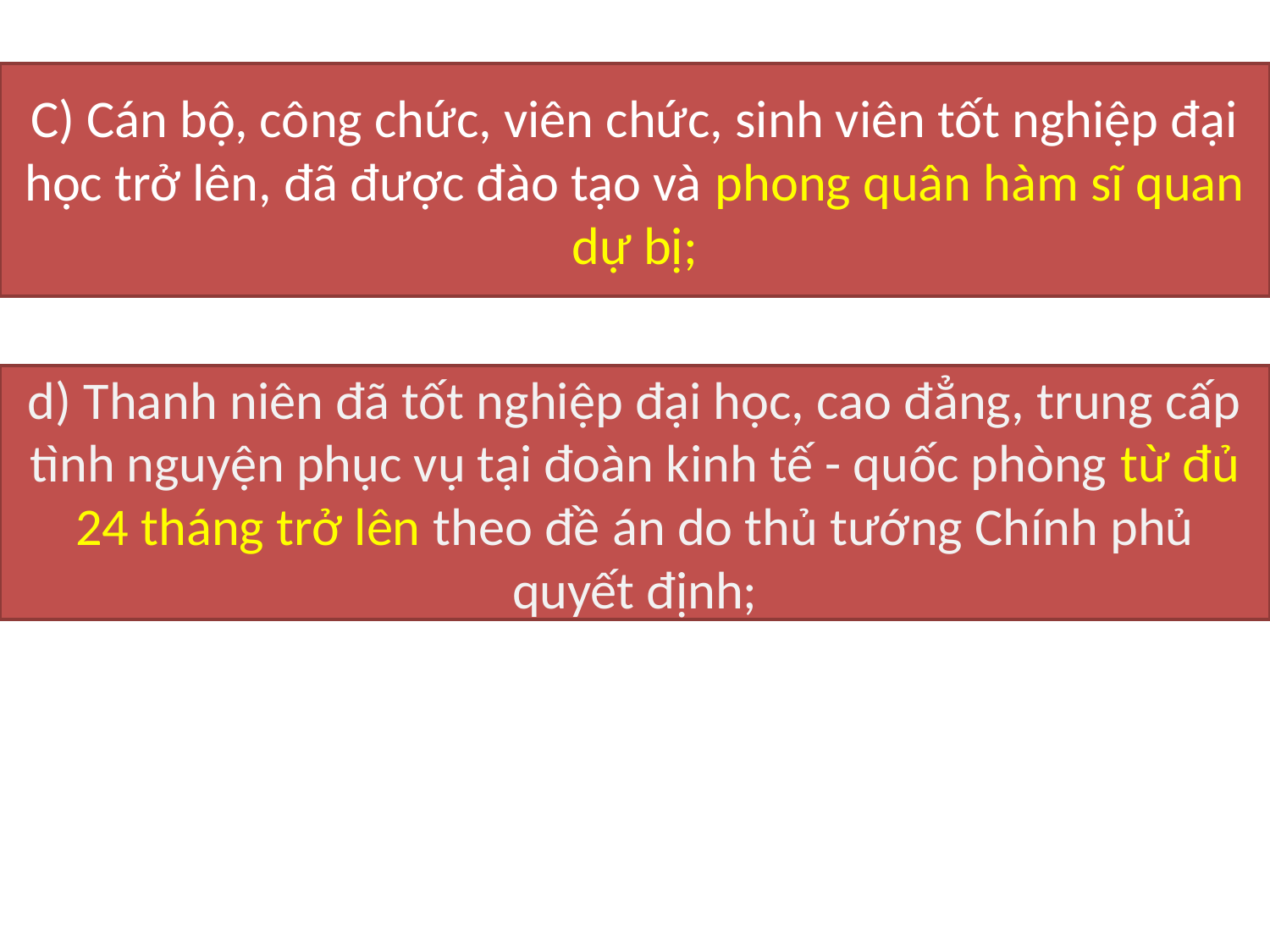

C) Cán bộ, công chức, viên chức, sinh viên tốt nghiệp đại học trở lên, đã được đào tạo và phong quân hàm sĩ quan dự bị;
d) Thanh niên đã tốt nghiệp đại học, cao đẳng, trung cấp tình nguyện phục vụ tại đoàn kinh tế - quốc phòng từ đủ 24 tháng trở lên theo đề án do thủ tướng Chính phủ quyết định;